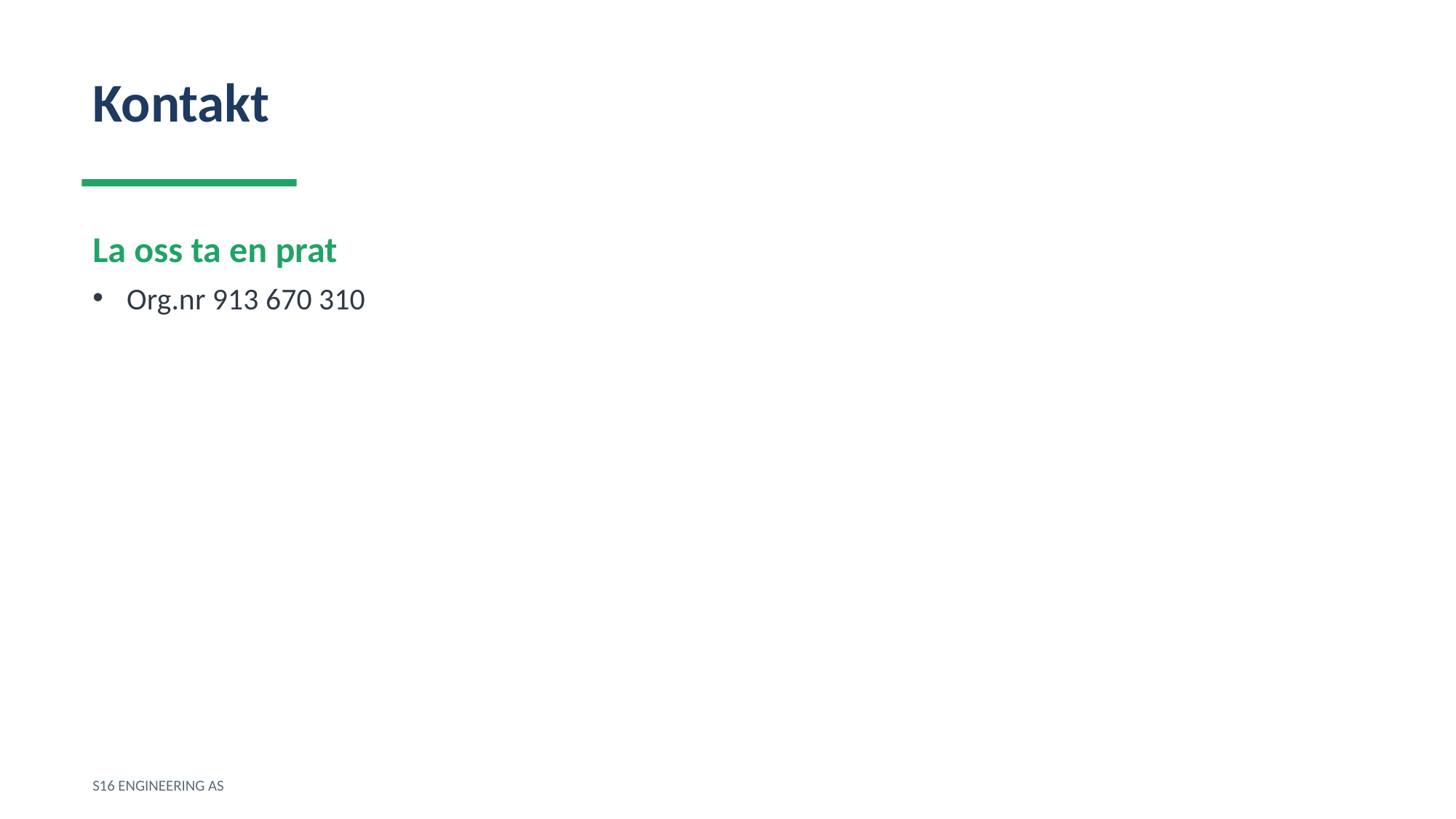

Kontakt

La oss ta en prat
Org.nr 913 670 310
S16 ENGINEERING AS